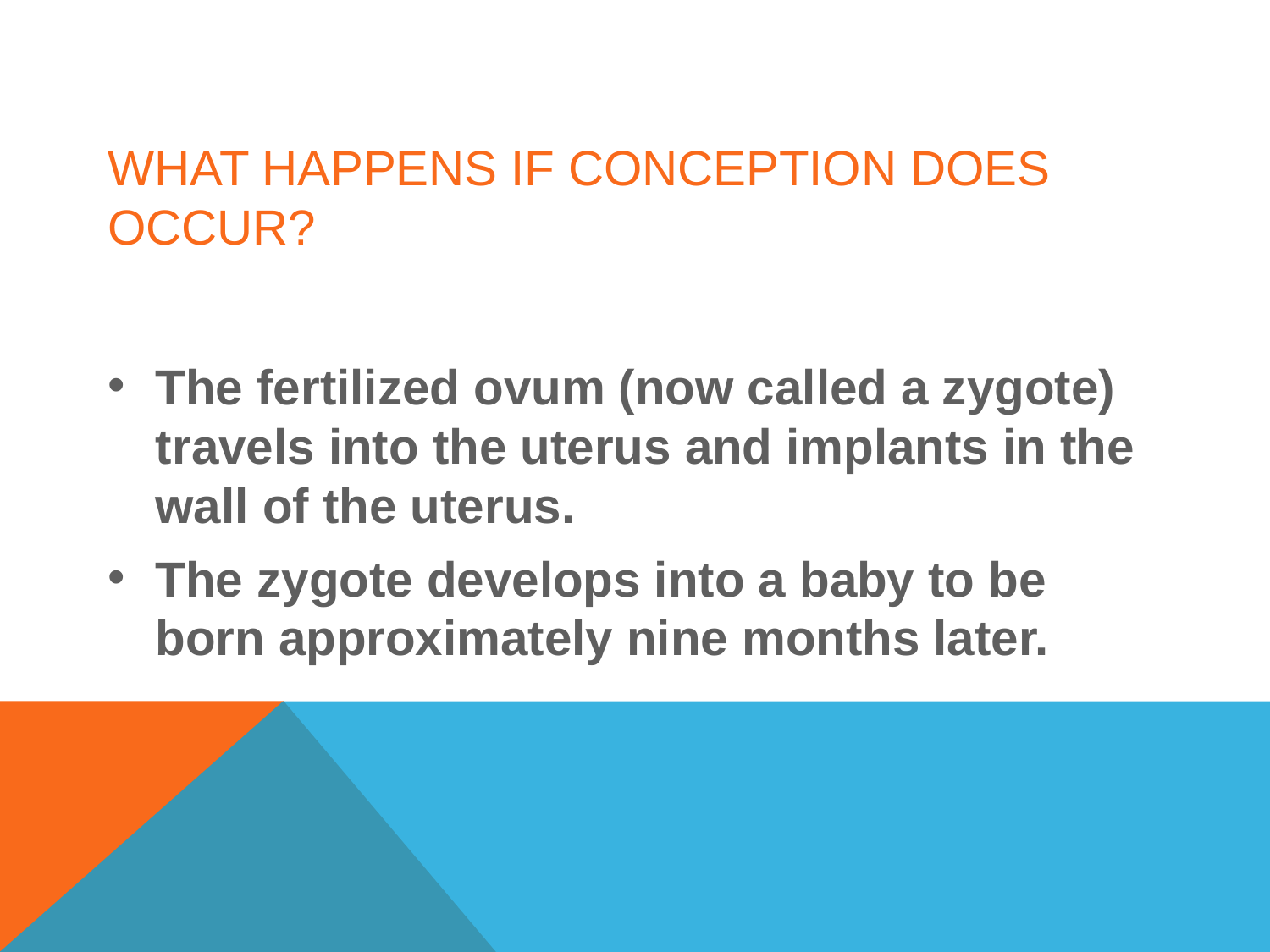

# What Happens If Conception Does Occur?
The fertilized ovum (now called a zygote) travels into the uterus and implants in the wall of the uterus.
The zygote develops into a baby to be born approximately nine months later.